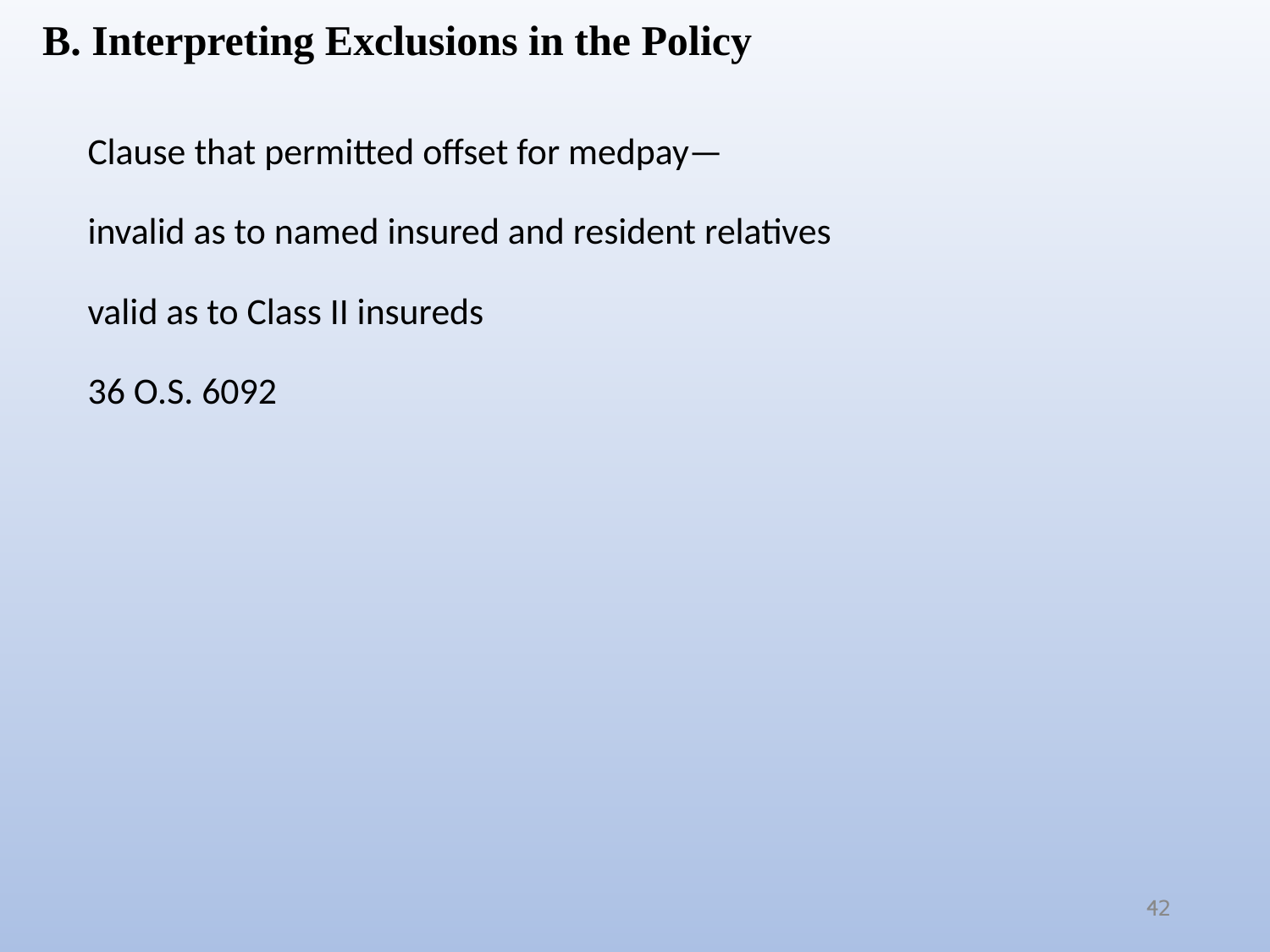

B. Interpreting Exclusions in the Policy
Clause that permitted offset for medpay—

invalid as to named insured and resident relatives

valid as to Class II insureds

36 O.S. 6092
42